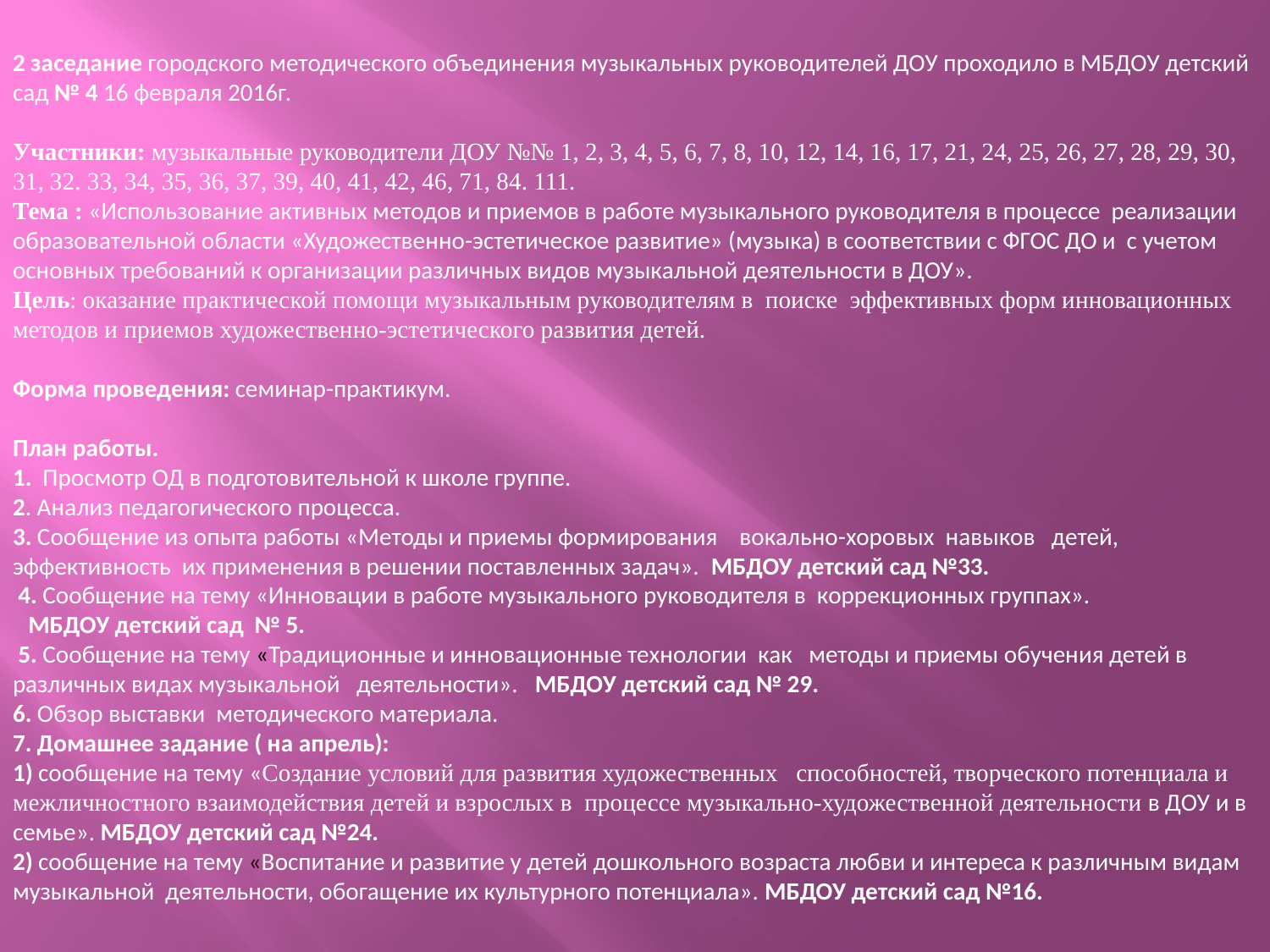

2 заседание городского методического объединения музыкальных руководителей ДОУ проходило в МБДОУ детский сад № 4 16 февраля 2016г.

Участники: музыкальные руководители ДОУ №№ 1, 2, 3, 4, 5, 6, 7, 8, 10, 12, 14, 16, 17, 21, 24, 25, 26, 27, 28, 29, 30, 31, 32. 33, 34, 35, 36, 37, 39, 40, 41, 42, 46, 71, 84. 111.
Тема : «Использование активных методов и приемов в работе музыкального руководителя в процессе  реализации образовательной области «Художественно-эстетическое развитие» (музыка) в соответствии с ФГОС ДО и  с учетом основных требований к организации различных видов музыкальной деятельности в ДОУ».
Цель: оказание практической помощи музыкальным руководителям в  поиске  эффективных форм инновационных методов и приемов художественно-эстетического развития детей.

Форма проведения: семинар-практикум.

План работы.
1.  Просмотр ОД в подготовительной к школе группе.
2. Анализ педагогического процесса.
3. Сообщение из опыта работы «Методы и приемы формирования    вокально-хоровых  навыков   детей,  эффективность  их применения в решении поставленных задач».  МБДОУ детский сад №33.
 4. Сообщение на тему «Инновации в работе музыкального руководителя в  коррекционных группах».
  МБДОУ детский сад  № 5.
 5. Сообщение на тему «Традиционные и инновационные технологии  как   методы и приемы обучения детей в различных видах музыкальной   деятельности».   МБДОУ детский сад № 29.
6. Обзор выставки  методического материала.
7. Домашнее задание ( на апрель):
1) сообщение на тему «Создание условий для развития художественных   способностей, творческого потенциала и межличностного взаимодействия детей и взрослых в  процессе музыкально-художественной деятельности в ДОУ и в семье». МБДОУ детский сад №24.
2) сообщение на тему «Воспитание и развитие у детей дошкольного возраста любви и интереса к различным видам музыкальной  деятельности, обогащение их культурного потенциала». МБДОУ детский сад №16.